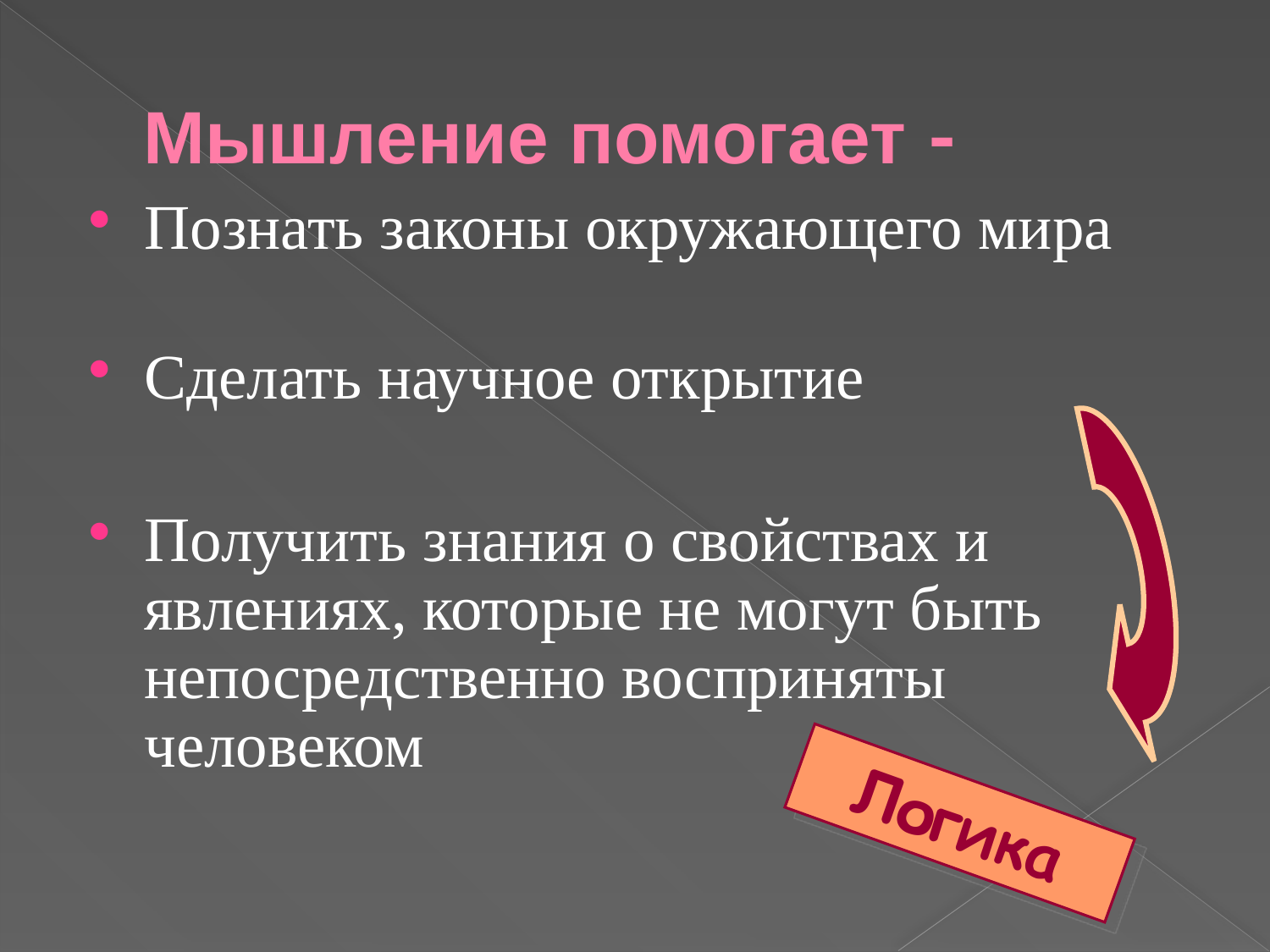

# Мышление помогает -
Познать законы окружающего мира

Сделать научное открытие

Получить знания о свойствах и явлениях, которые не могут быть непосредственно восприняты человеком

Логика